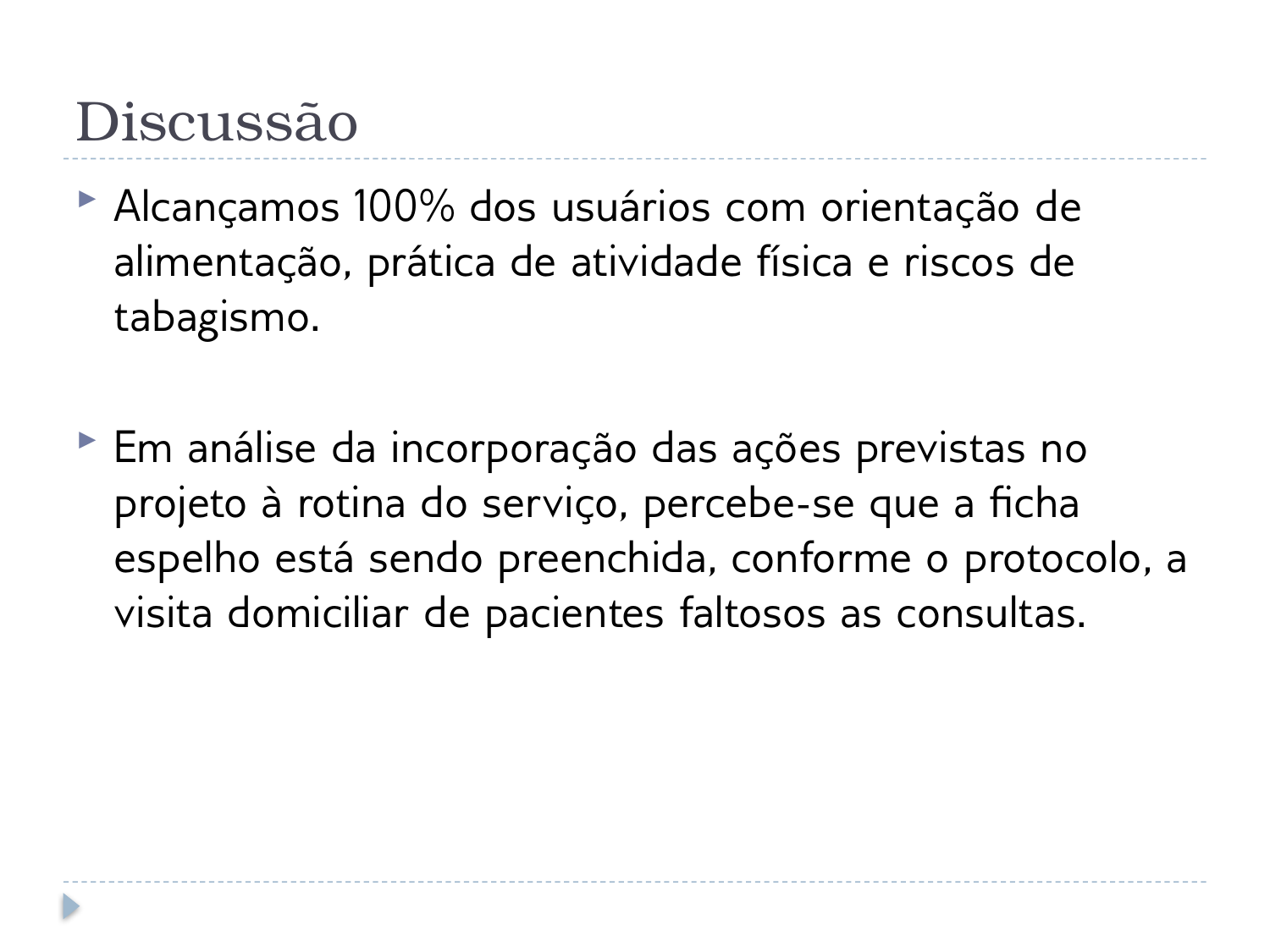

# Discussão
Alcançamos 100% dos usuários com orientação de alimentação, prática de atividade física e riscos de tabagismo.

Em análise da incorporação das ações previstas no projeto à rotina do serviço, percebe-se que a ficha espelho está sendo preenchida, conforme o protocolo, a visita domiciliar de pacientes faltosos as consultas.